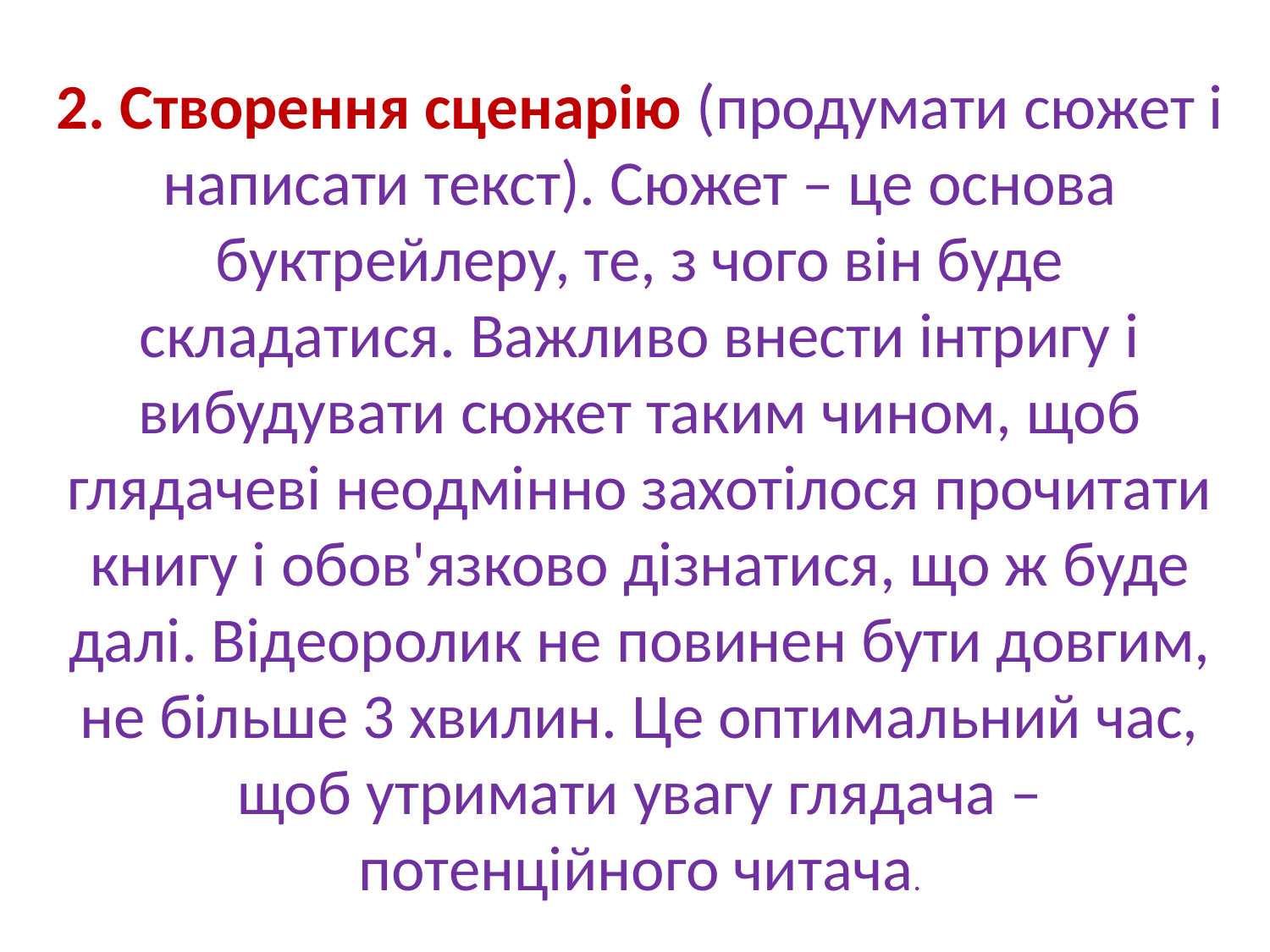

2. Створення сценарію (продумати сюжет і написати текст). Сюжет – це основа буктрейлеру, те, з чого він буде складатися. Важливо внести інтригу і вибудувати сюжет таким чином, щоб глядачеві неодмінно захотілося прочитати книгу і обов'язково дізнатися, що ж буде далі. Відеоролик не повинен бути довгим, не більше 3 хвилин. Це оптимальний час, щоб утримати увагу глядача – потенційного читача.